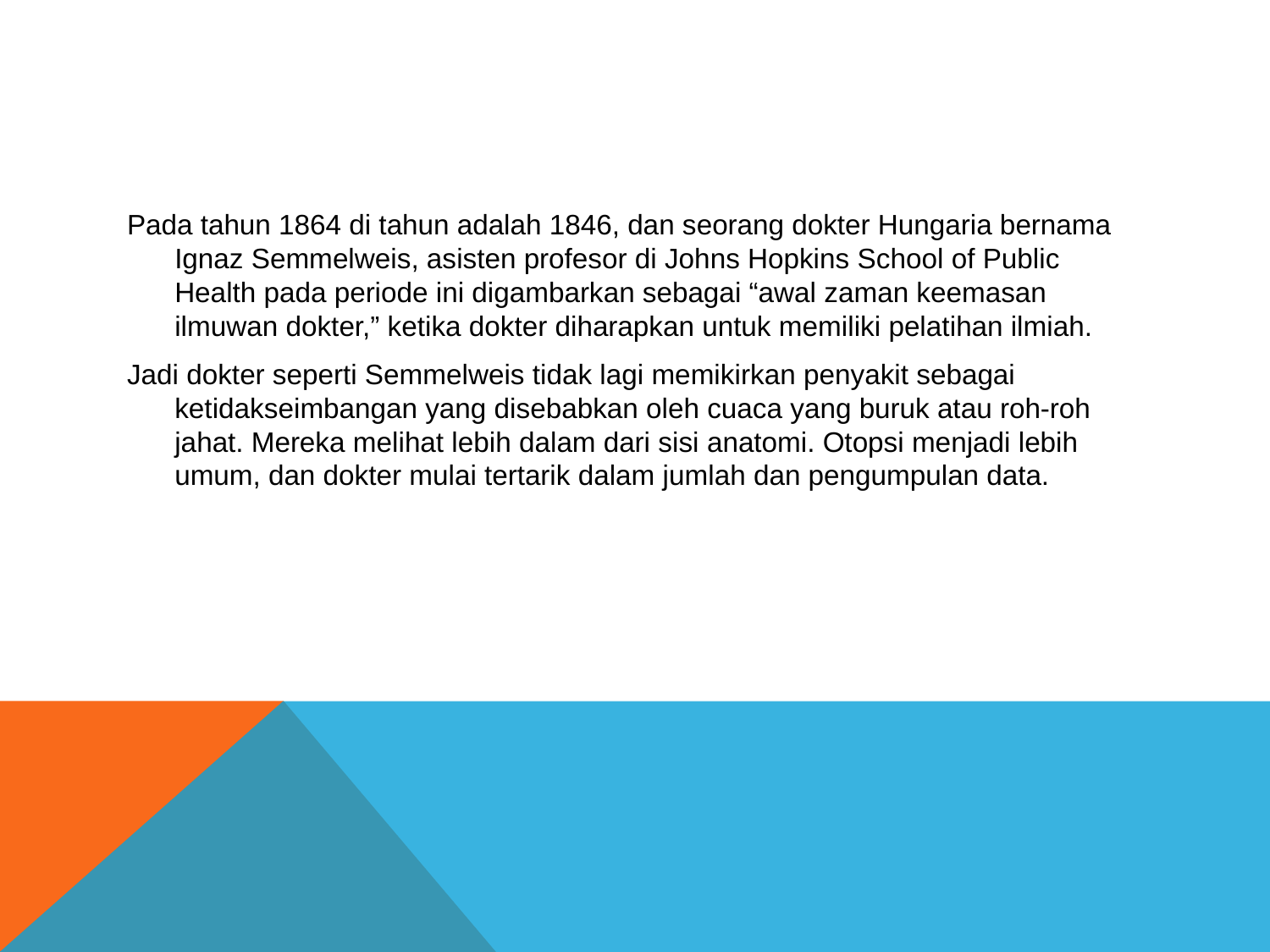

#

Pada tahun 1864 di tahun adalah 1846, dan seorang dokter Hungaria bernama Ignaz Semmelweis, asisten profesor di Johns Hopkins School of Public Health pada periode ini digambarkan sebagai “awal zaman keemasan ilmuwan dokter,” ketika dokter diharapkan untuk memiliki pelatihan ilmiah.
Jadi dokter seperti Semmelweis tidak lagi memikirkan penyakit sebagai ketidakseimbangan yang disebabkan oleh cuaca yang buruk atau roh-roh jahat. Mereka melihat lebih dalam dari sisi anatomi. Otopsi menjadi lebih umum, dan dokter mulai tertarik dalam jumlah dan pengumpulan data.